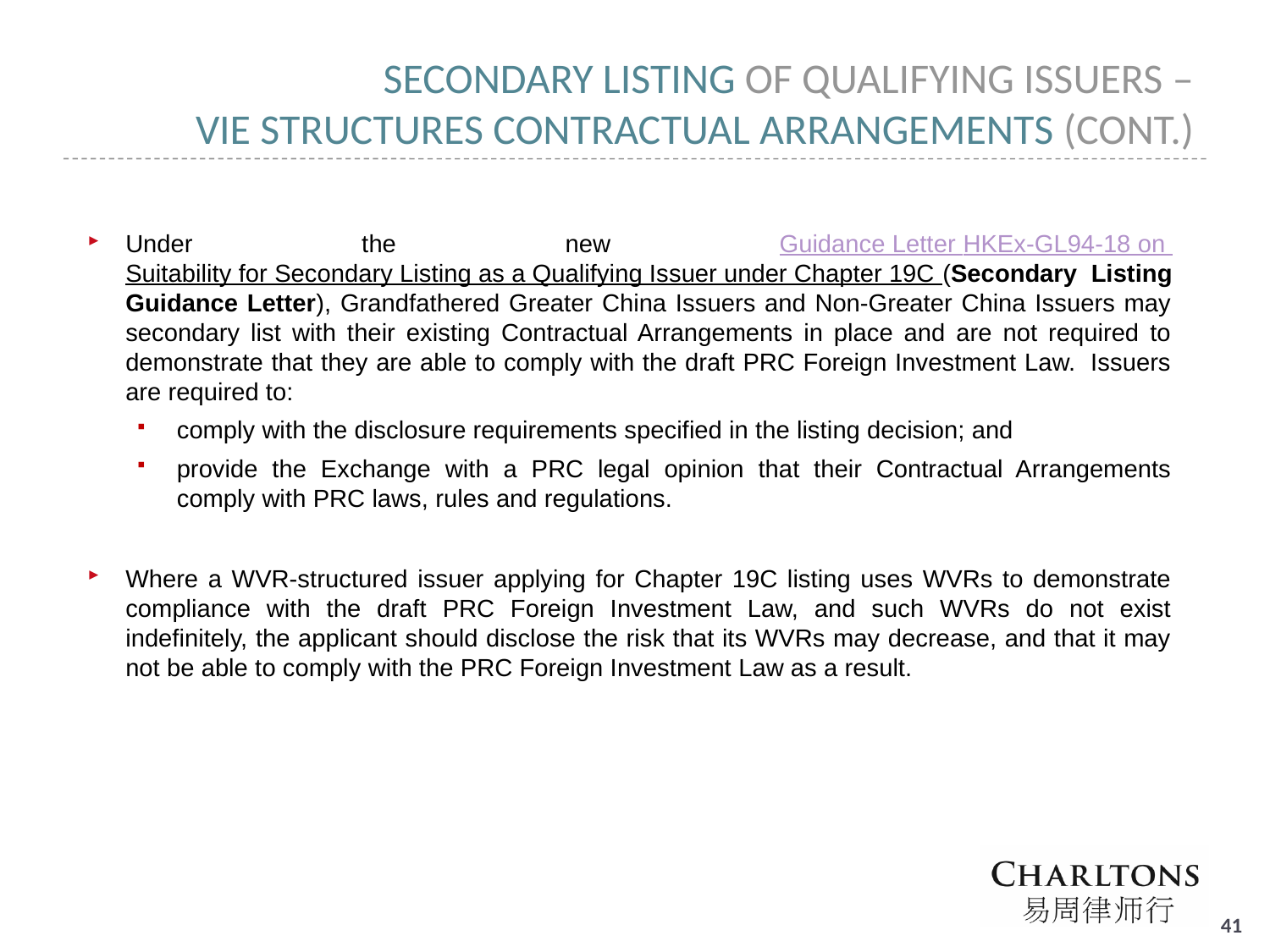

# SECONDARY LISTING OF QUALIFYING ISSUERS – VIE STRUCTURES CONTRACTUAL ARRANGEMENTS (CONT.)

Under the new Guidance Letter HKEx-GL94-18 on Suitability for Secondary Listing as a Qualifying Issuer under Chapter 19C (Secondary Listing Guidance Letter), Grandfathered Greater China Issuers and Non-Greater China Issuers may secondary list with their existing Contractual Arrangements in place and are not required to demonstrate that they are able to comply with the draft PRC Foreign Investment Law.  Issuers are required to:
comply with the disclosure requirements specified in the listing decision; and
provide the Exchange with a PRC legal opinion that their Contractual Arrangements comply with PRC laws, rules and regulations.

Where a WVR-structured issuer applying for Chapter 19C listing uses WVRs to demonstrate compliance with the draft PRC Foreign Investment Law, and such WVRs do not exist indefinitely, the applicant should disclose the risk that its WVRs may decrease, and that it may not be able to comply with the PRC Foreign Investment Law as a result.
41